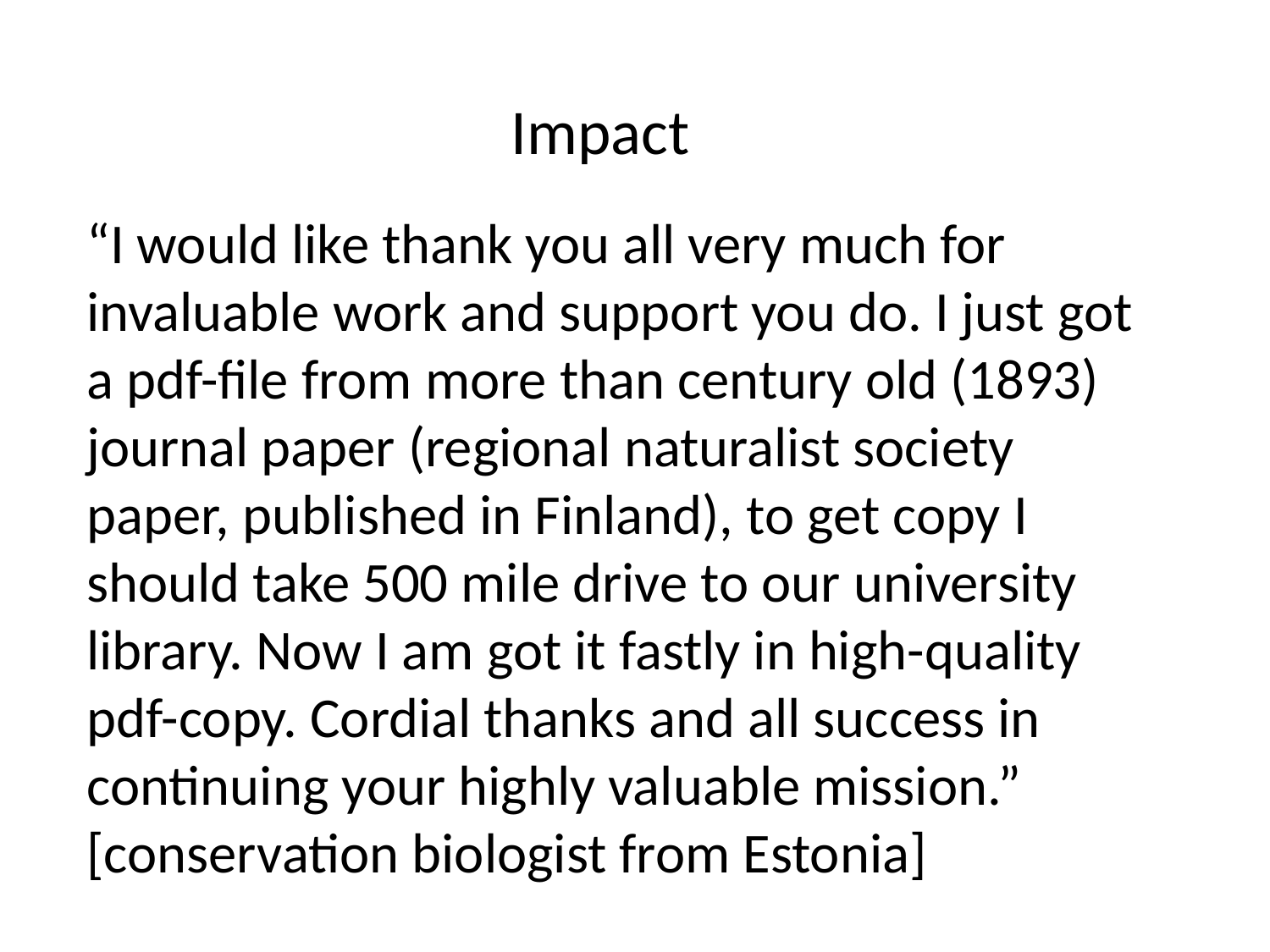

Impact
“I would like thank you all very much for invaluable work and support you do. I just got a pdf-file from more than century old (1893) journal paper (regional naturalist society paper, published in Finland), to get copy I should take 500 mile drive to our university library. Now I am got it fastly in high-quality pdf-copy. Cordial thanks and all success in continuing your highly valuable mission.” [conservation biologist from Estonia]